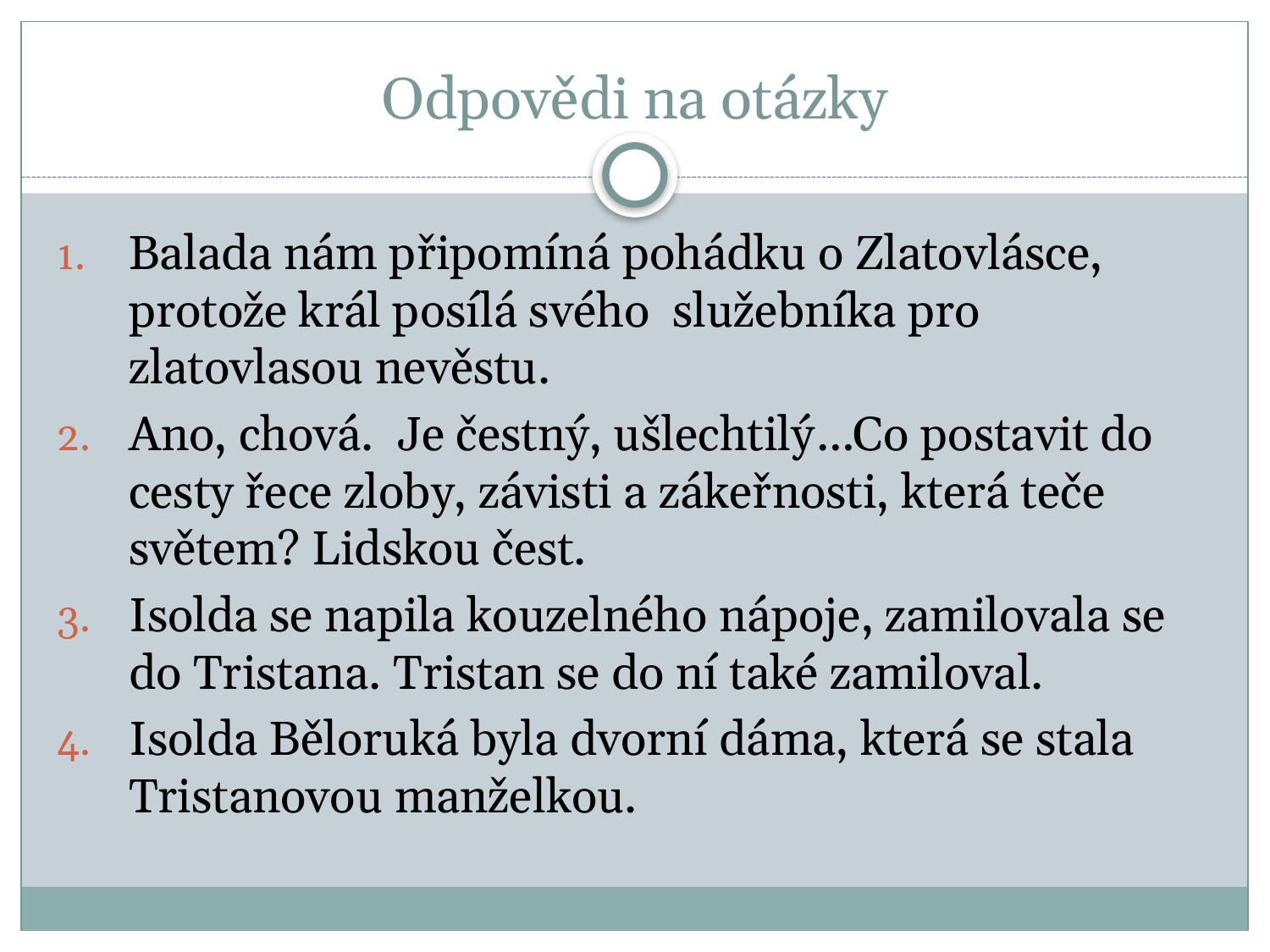

# Odpovědi na otázky
Balada nám připomíná pohádku o Zlatovlásce,   protože král posílá svého  služebníka pro zlatovlasou nevěstu.
Ano, chová.  Je čestný, ušlechtilý…Co postavit do cesty řece zloby, závisti a zákeřnosti, která teče světem? Lidskou čest.
Isolda se napila kouzelného nápoje, zamilovala se do Tristana. Tristan se do ní také zamiloval.
Isolda Běloruká byla dvorní dáma, která se stala Tristanovou manželkou.